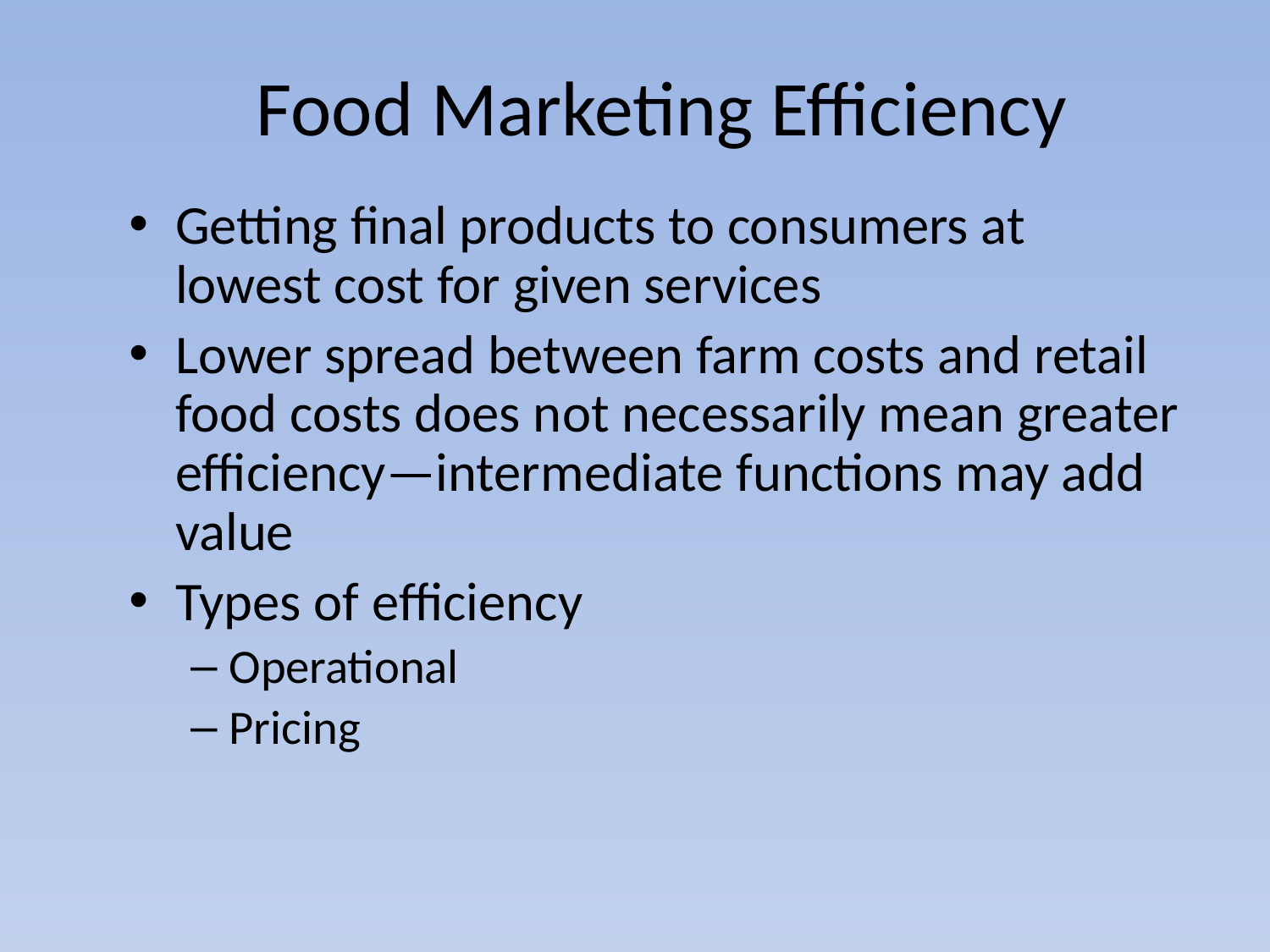

# Food Marketing Efficiency
Getting final products to consumers at lowest cost for given services
Lower spread between farm costs and retail food costs does not necessarily mean greater efficiency—intermediate functions may add value
Types of efficiency
Operational
Pricing